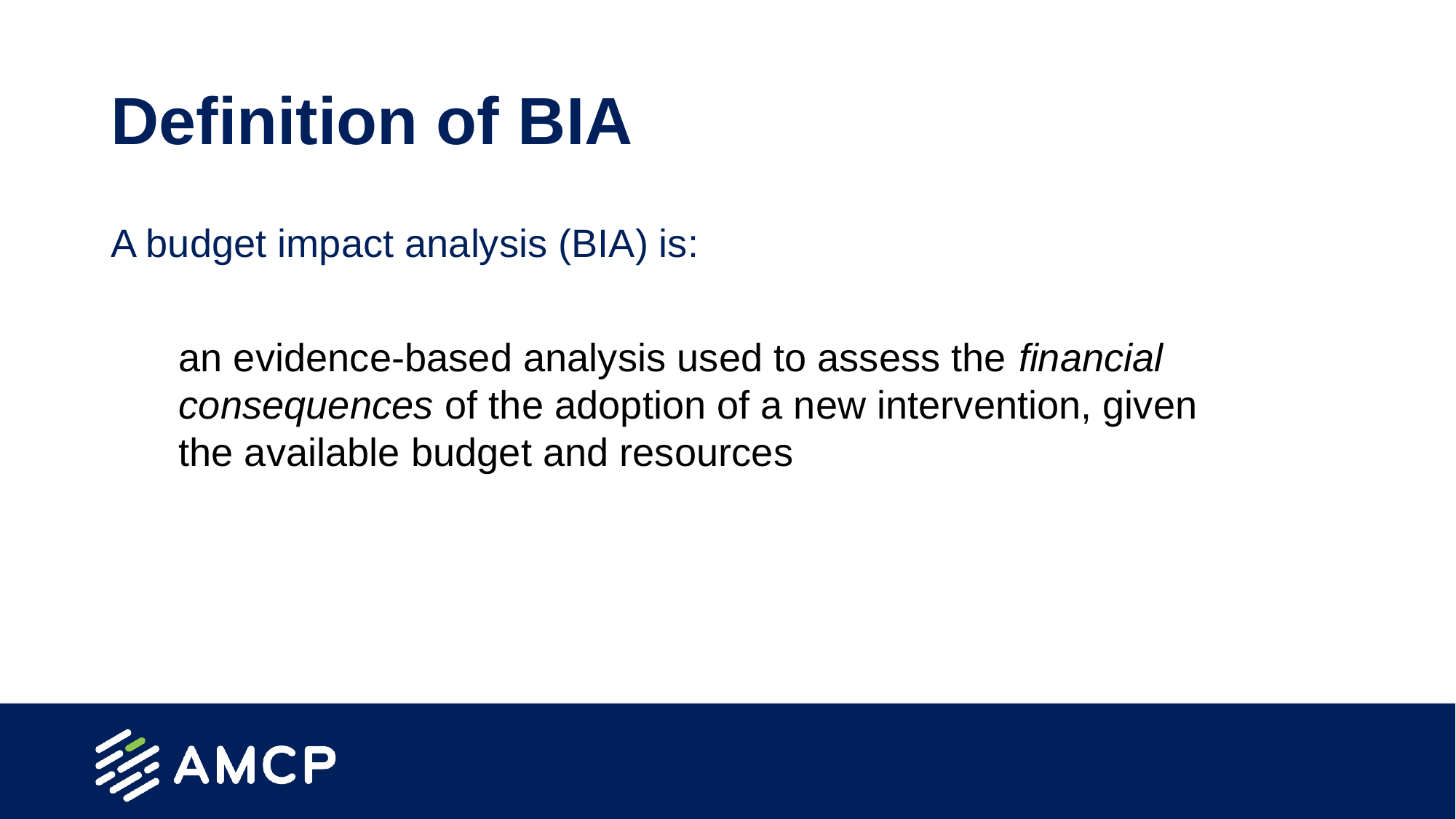

# Definition of BIA
A budget impact analysis (BIA) is:
an evidence-based analysis used to assess the financial consequences of the adoption of a new intervention, given the available budget and resources